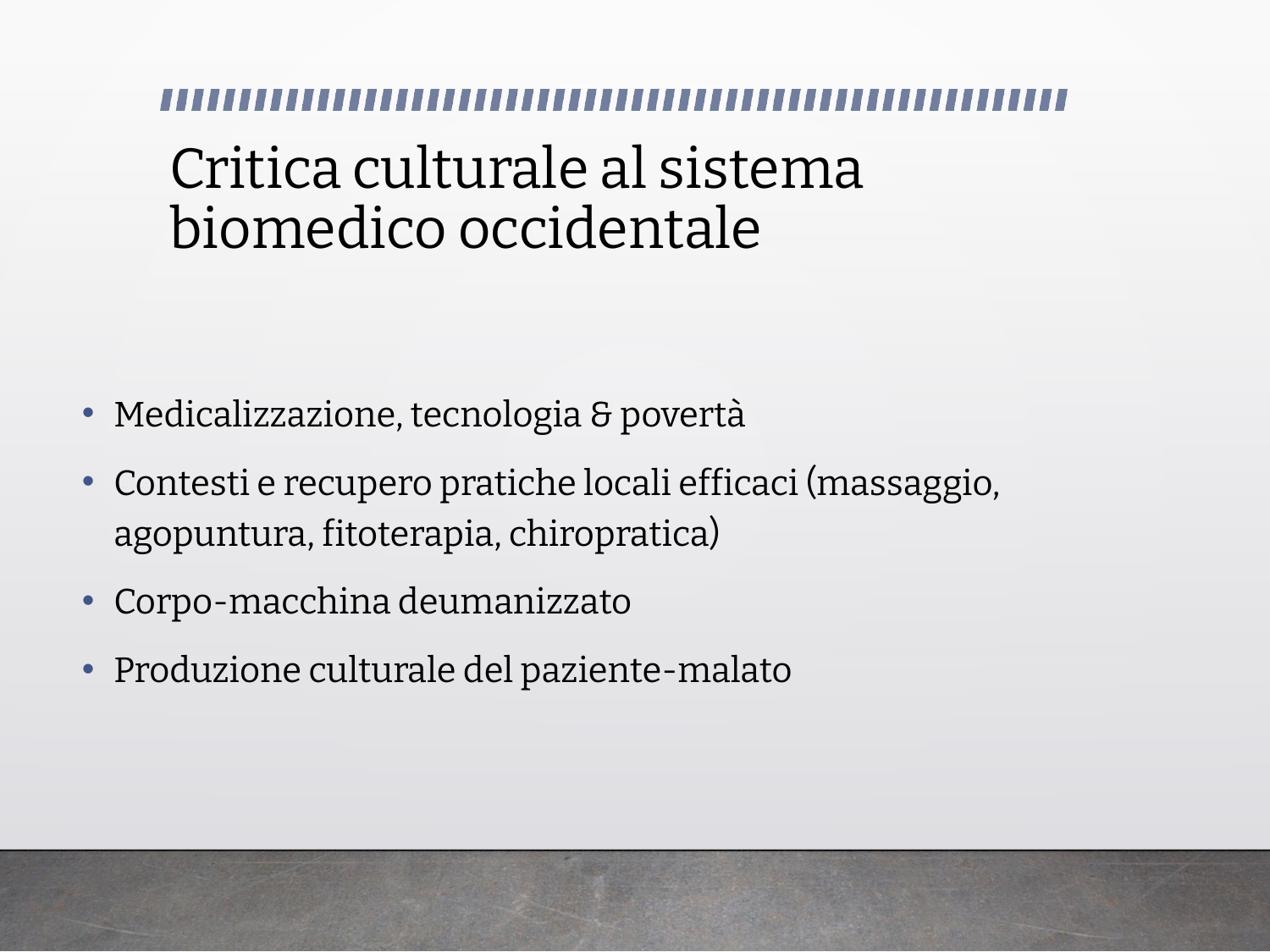

# Critica culturale al sistema biomedico occidentale
Medicalizzazione, tecnologia & povertà
Contesti e recupero pratiche locali efficaci (massaggio, agopuntura, fitoterapia, chiropratica)
Corpo-macchina deumanizzato
Produzione culturale del paziente-malato